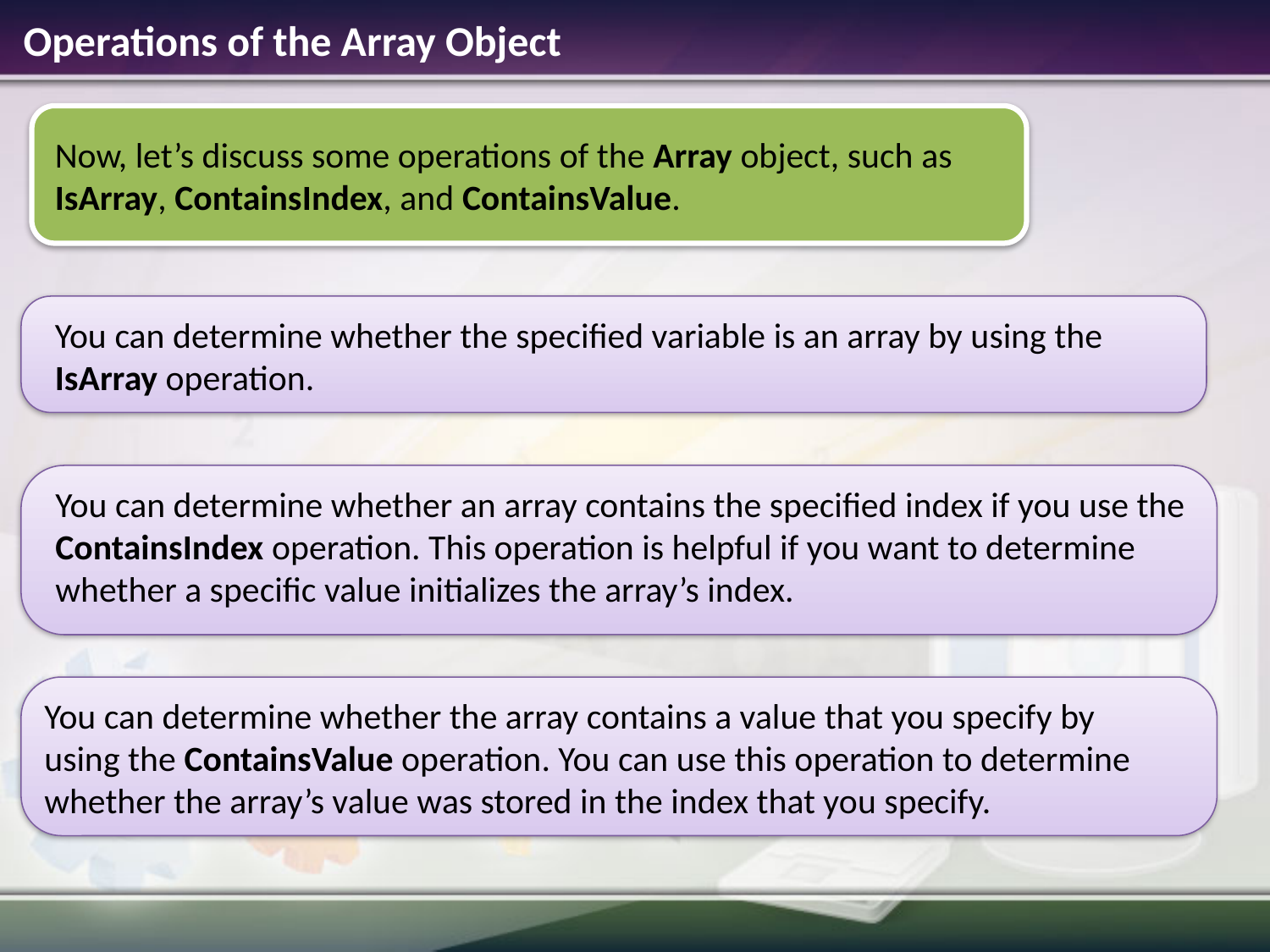

# Operations of the Array Object

Now, let’s discuss some operations of the Array object, such as
IsArray, ContainsIndex, and ContainsValue.

You can determine whether the specified variable is an array by using the IsArray operation.

You can determine whether an array contains the specified index if you use the ContainsIndex operation. This operation is helpful if you want to determine whether a specific value initializes the array’s index.

You can determine whether the array contains a value that you specify by using the ContainsValue operation. You can use this operation to determine whether the array’s value was stored in the index that you specify.